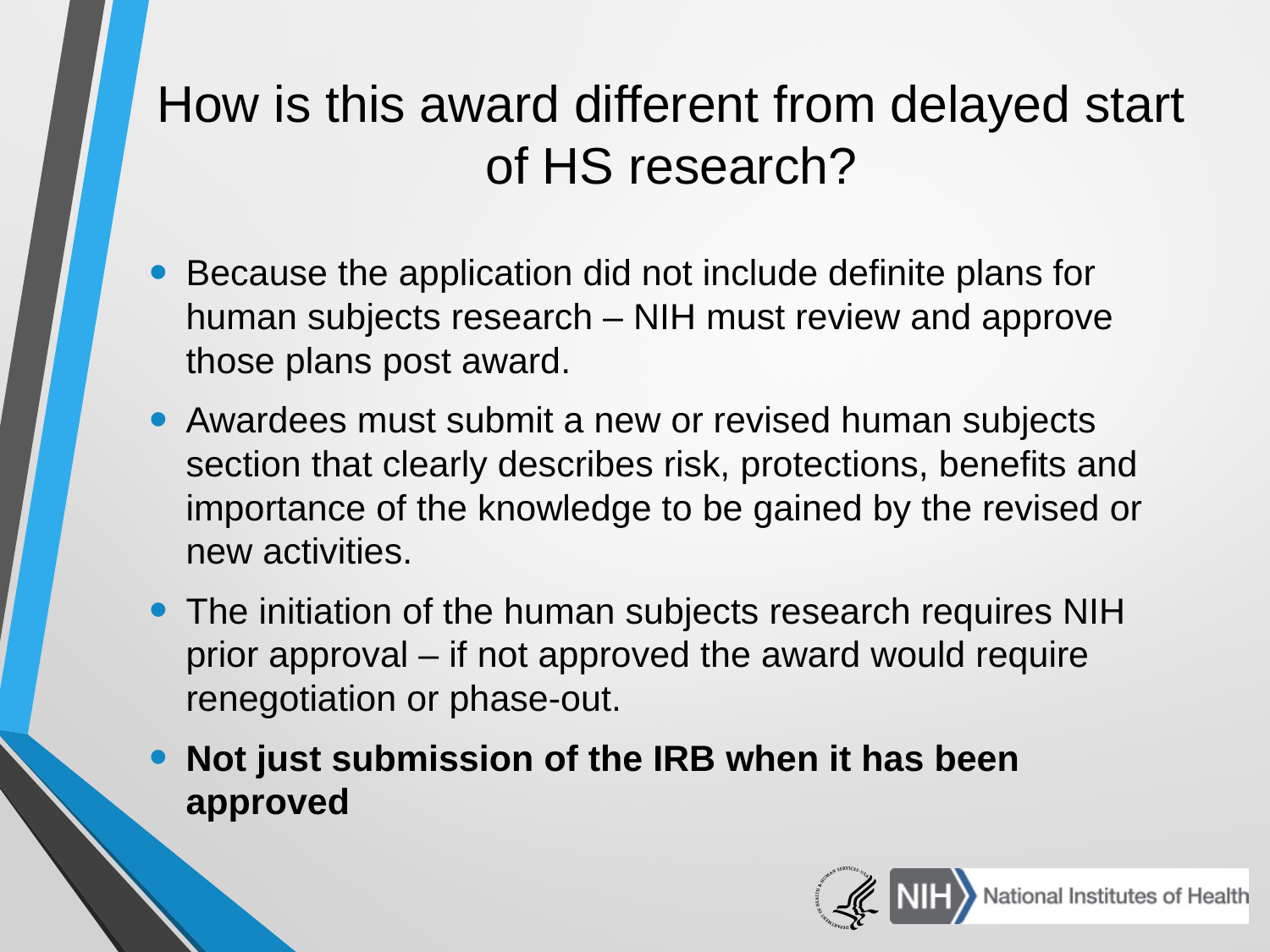

# How is this award different from delayed start of HS research?
Because the application did not include definite plans for human subjects research – NIH must review and approve those plans post award.
Awardees must submit a new or revised human subjects section that clearly describes risk, protections, benefits and importance of the knowledge to be gained by the revised or new activities.
The initiation of the human subjects research requires NIH prior approval – if not approved the award would require renegotiation or phase-out.
Not just submission of the IRB when it has been approved